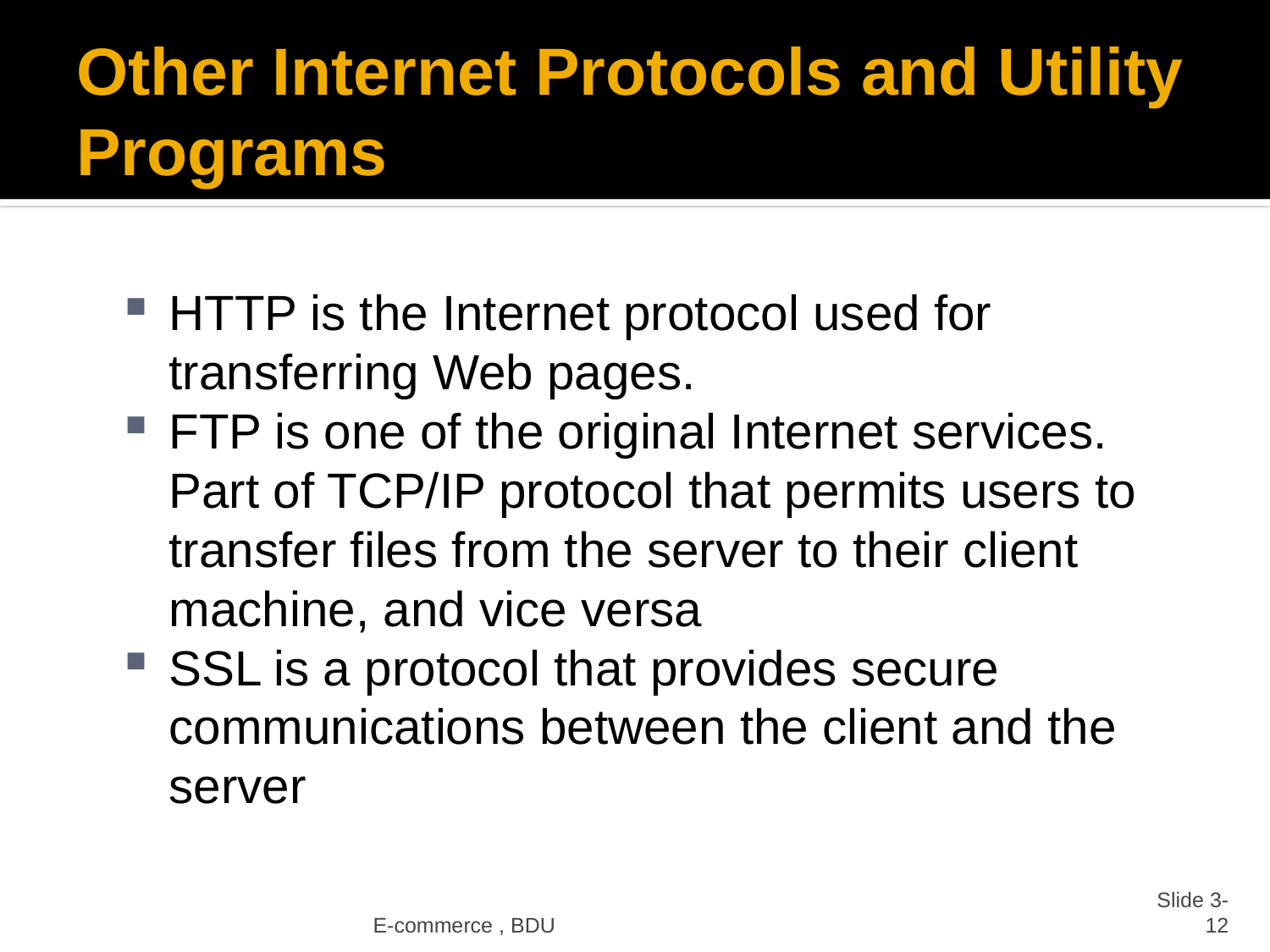

# Other Internet Protocols and Utility Programs
HTTP is the Internet protocol used for transferring Web pages.
FTP is one of the original Internet services. Part of TCP/IP protocol that permits users to transfer files from the server to their client machine, and vice versa
SSL is a protocol that provides secure communications between the client and the server
E-commerce , BDU
Slide 3-12